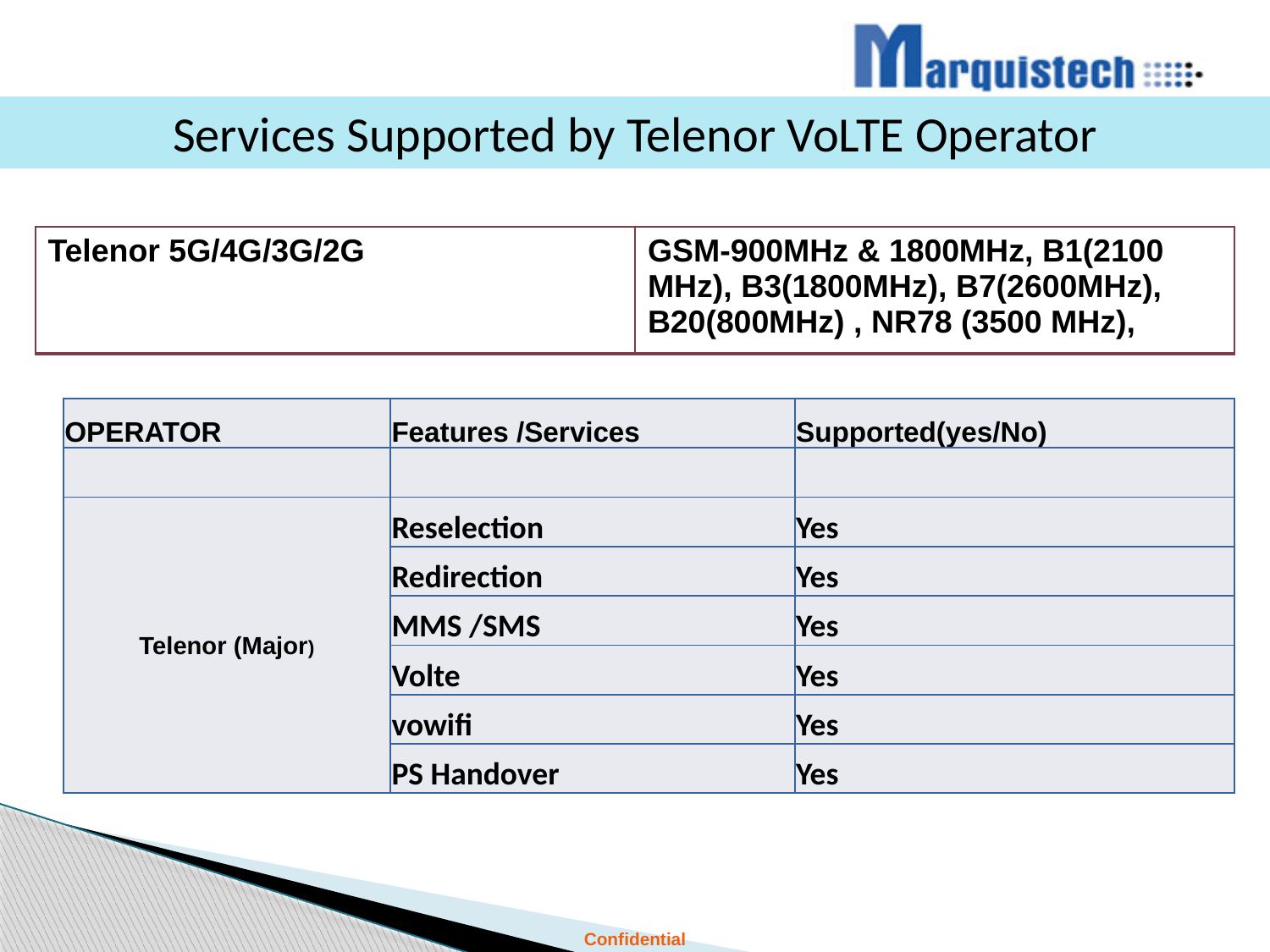

Services Supported by Telenor VoLTE Operator

| Telenor 5G/4G/3G/2G | GSM-900MHz & 1800MHz, B1(2100 MHz), B3(1800MHz), B7(2600MHz), B20(800MHz) , NR78 (3500 MHz), |
| --- | --- |
| OPERATOR | Features /Services | Supported(yes/No) |
| --- | --- | --- |
|  |  |  |
| Telenor (Major) | Reselection | Yes |
|  | Redirection | Yes |
|  | MMS /SMS | Yes |
|  | Volte | Yes |
|  | vowifi | Yes |
|  | PS Handover | Yes |